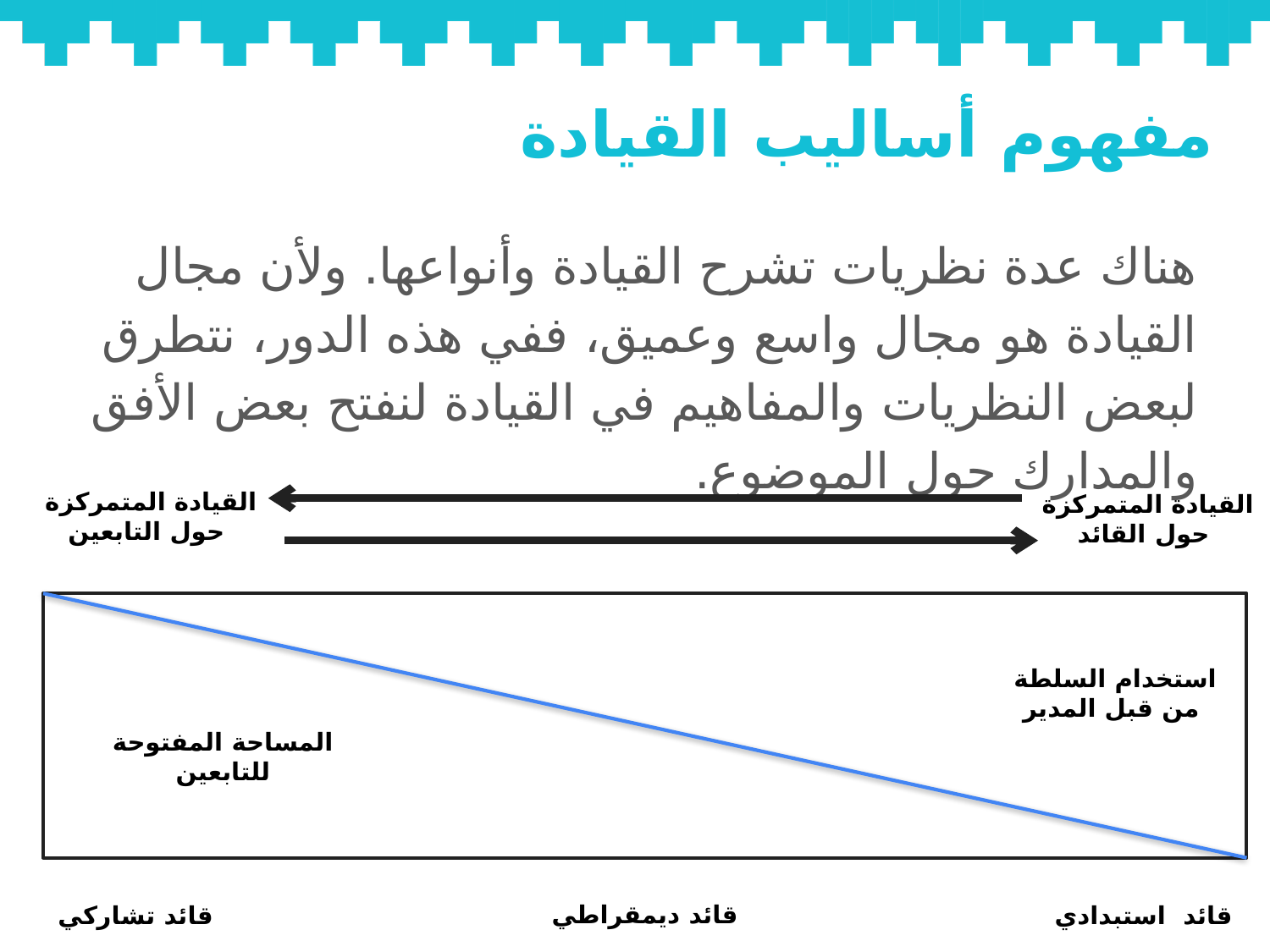

# مفهوم أساليب القيادة
هناك عدة نظريات تشرح القيادة وأنواعها. ولأن مجال القيادة هو مجال واسع وعميق، ففي هذه الدور، نتطرق لبعض النظريات والمفاهيم في القيادة لنفتح بعض الأفق والمدارك حول الموضوع.

القيادة المتمركزة
حول التابعين
القيادة المتمركزة
حول القائد

استخدام السلطة
من قبل المدير
المساحة المفتوحة
للتابعين
قائد ديمقراطي
قائد تشاركي
قائد  استبدادي